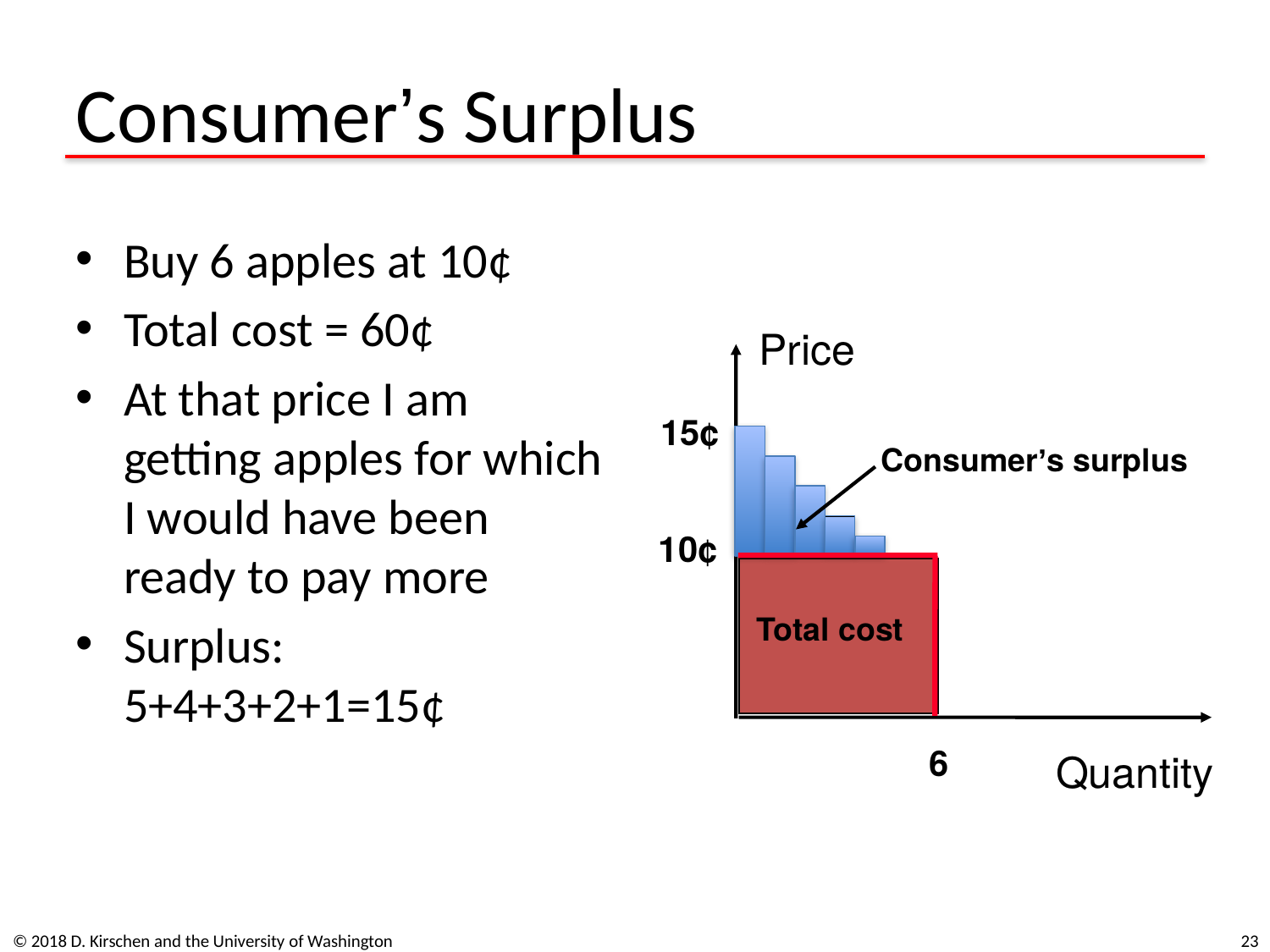

# Consumer’s Surplus
Buy 6 apples at 10¢
Total cost = 60¢
At that price I am getting apples for which I would have been ready to pay more
Surplus: 5+4+3+2+1=15¢
Price

Quantity
15¢

Consumer’s surplus

10¢

Total cost
6
© 2018 D. Kirschen and the University of Washington
23